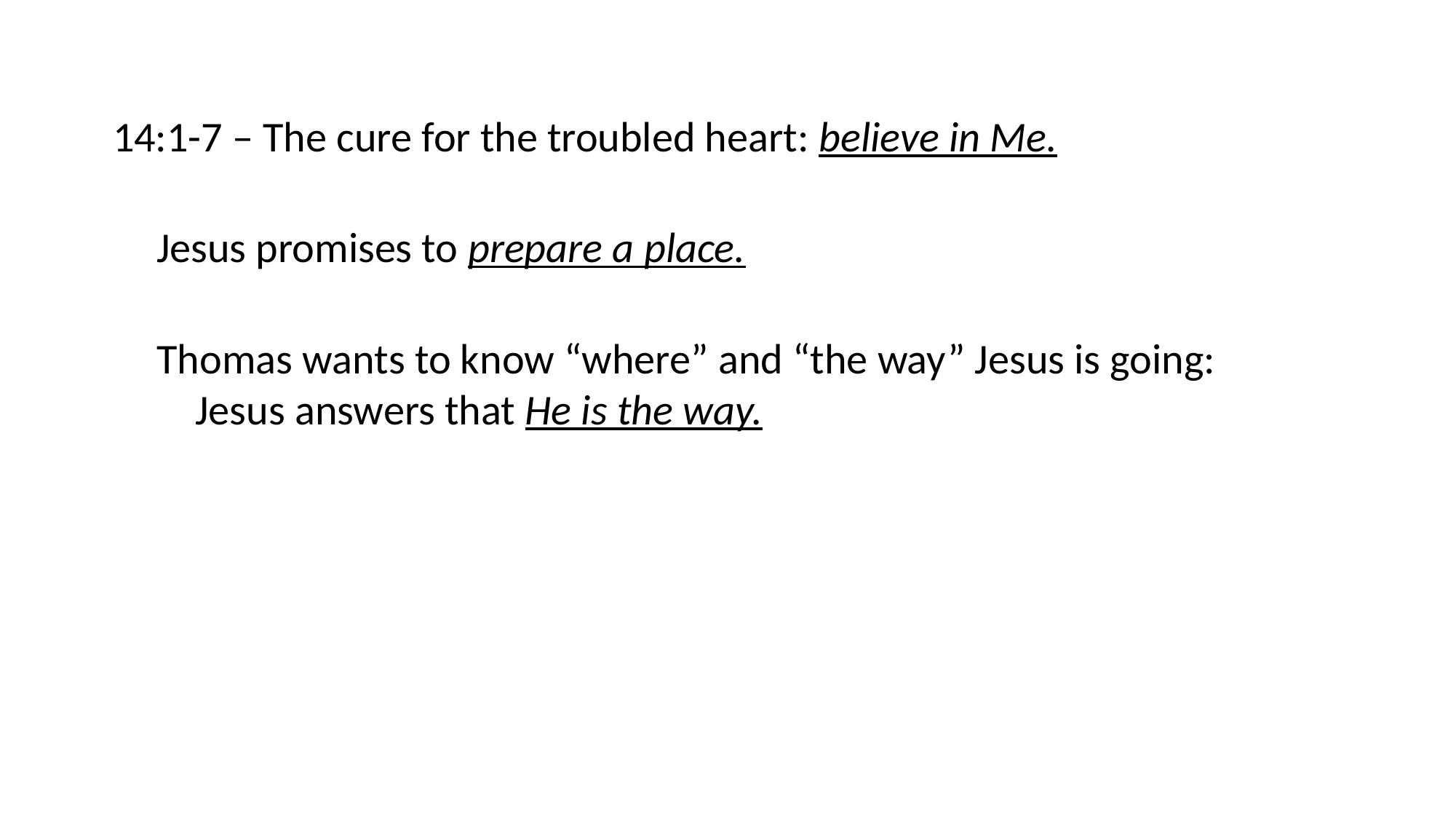

14:1-7 – The cure for the troubled heart: believe in Me.
Jesus promises to prepare a place.
Thomas wants to know “where” and “the way” Jesus is going:
    Jesus answers that He is the way.